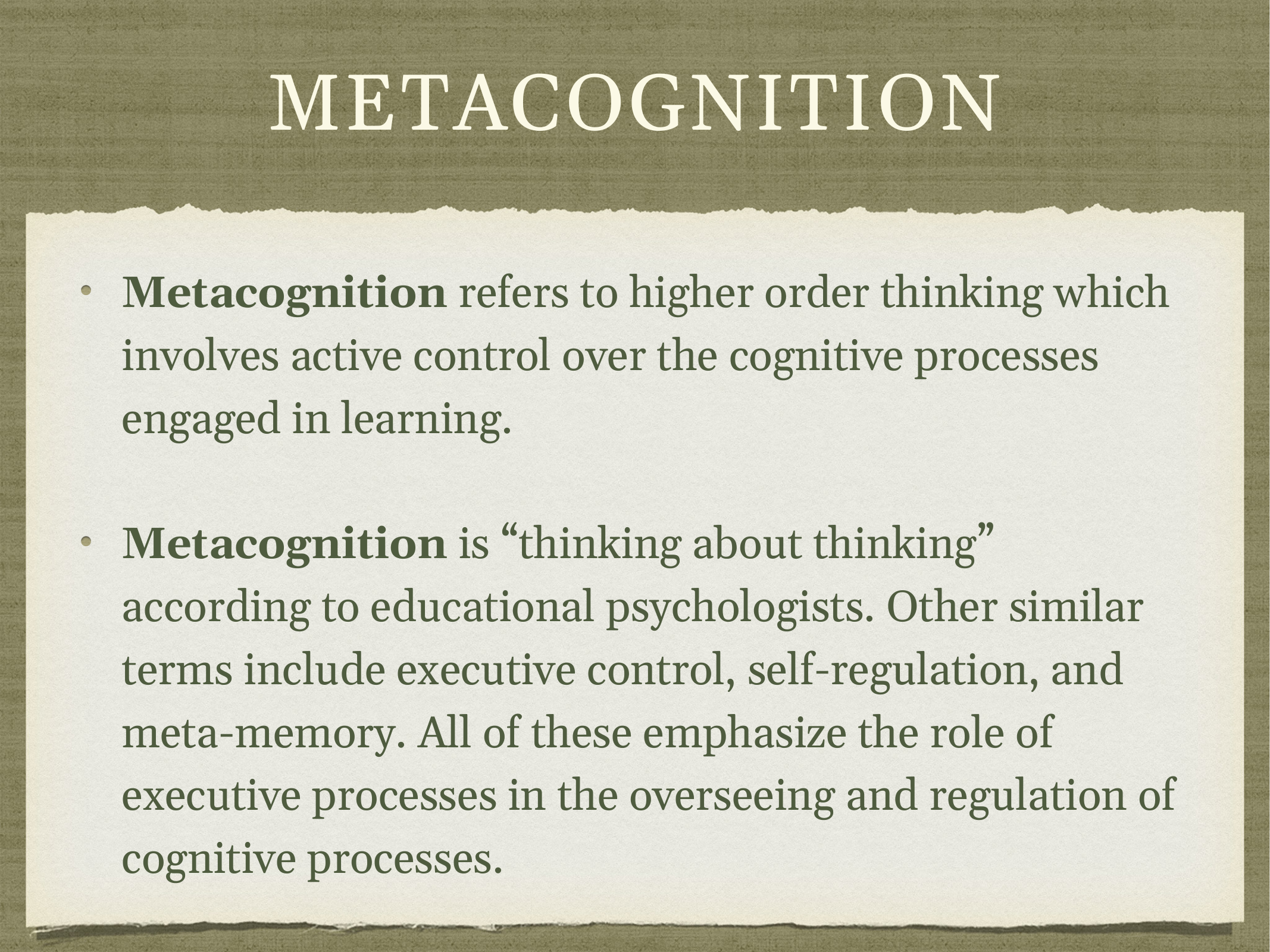

# metacognition
Metacognition refers to higher order thinking which involves active control over the cognitive processes engaged in learning.
Metacognition is “thinking about thinking” according to educational psychologists. Other similar terms include executive control, self-regulation, and meta-memory. All of these emphasize the role of executive processes in the overseeing and regulation of cognitive processes.
3